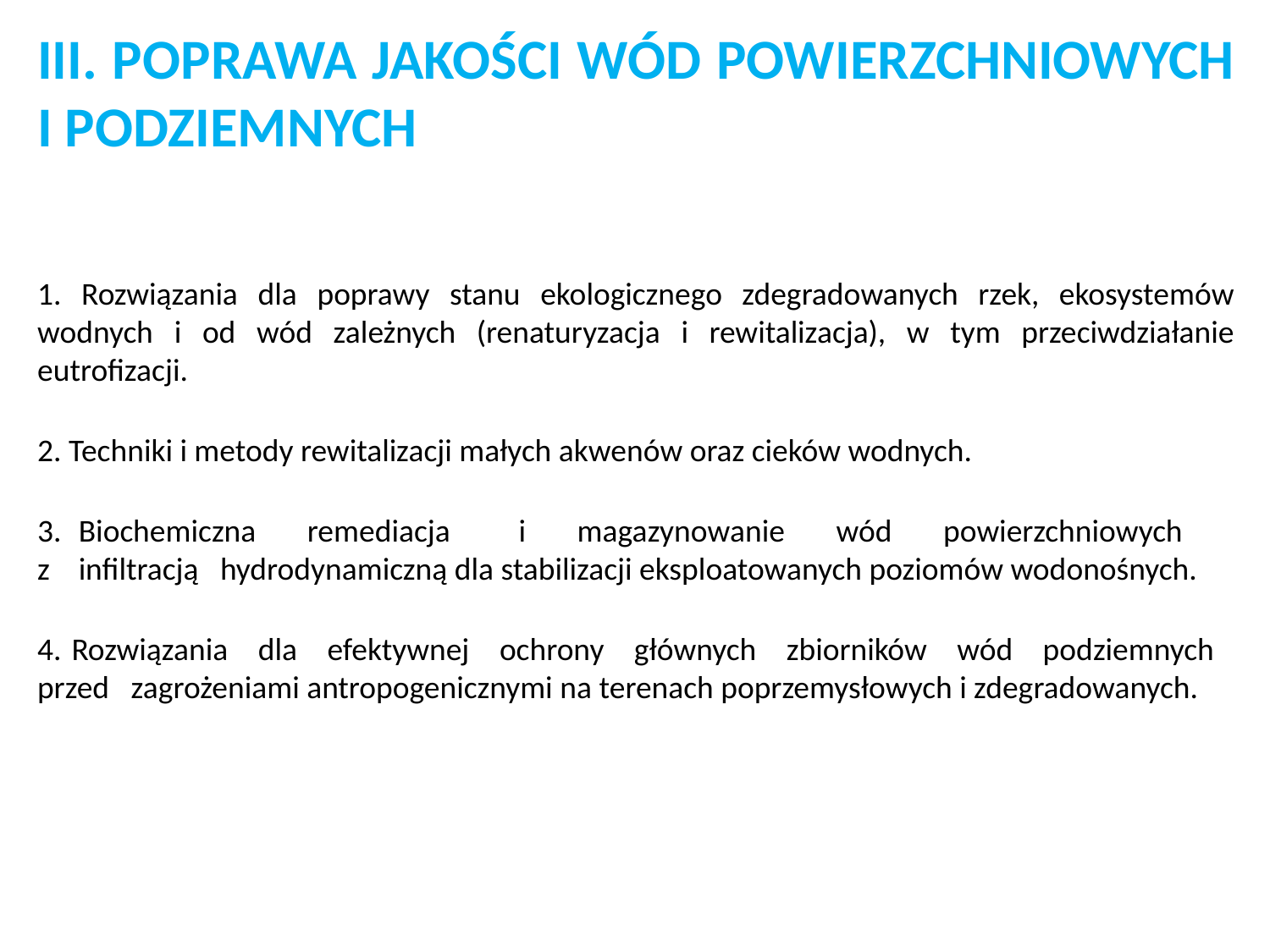

III. POPRAWA JAKOŚCI WÓD POWIERZCHNIOWYCH I PODZIEMNYCH

1. Rozwiązania dla poprawy stanu ekologicznego zdegradowanych rzek, ekosystemów wodnych i od wód zależnych (renaturyzacja i rewitalizacja), w tym przeciwdziałanie eutrofizacji.
2. Techniki i metody rewitalizacji małych akwenów oraz cieków wodnych.
3. Biochemiczna   remediacja    i   magazynowanie   wód   powierzchniowych
z    infiltracją   hydrodynamiczną dla stabilizacji eksploatowanych poziomów wodonośnych.
4. Rozwiązania   dla   efektywnej   ochrony   głównych   zbiorników   wód   podziemnych   przed   zagrożeniami antropogenicznymi na terenach poprzemysłowych i zdegradowanych.